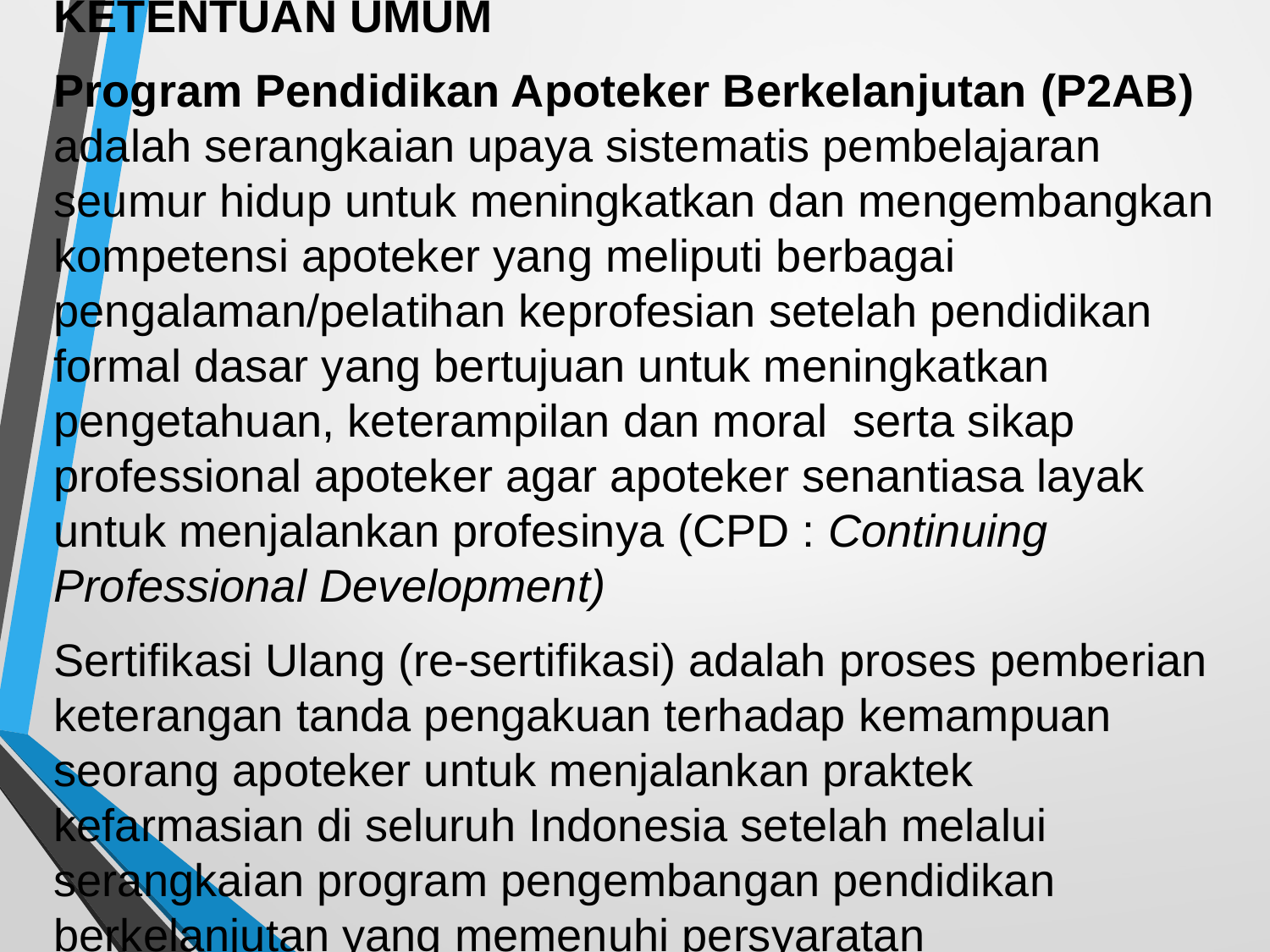

KETENTUAN UMUM
Program Pendidikan Apoteker Berkelanjutan (P2AB) adalah serangkaian upaya sistematis pembelajaran seumur hidup untuk meningkatkan dan mengembangkan kompetensi apoteker yang meliputi berbagai pengalaman/pelatihan keprofesian setelah pendidikan formal dasar yang bertujuan untuk meningkatkan pengetahuan, keterampilan dan moral  serta sikap professional apoteker agar apoteker senantiasa layak untuk menjalankan profesinya (CPD : Continuing Professional Development)
Sertifikasi Ulang (re-sertifikasi) adalah proses pemberian keterangan tanda pengakuan terhadap kemampuan seorang apoteker untuk menjalankan praktek kefarmasian di seluruh Indonesia setelah melalui serangkaian program pengembangan pendidikan berkelanjutan yang memenuhi persyaratan